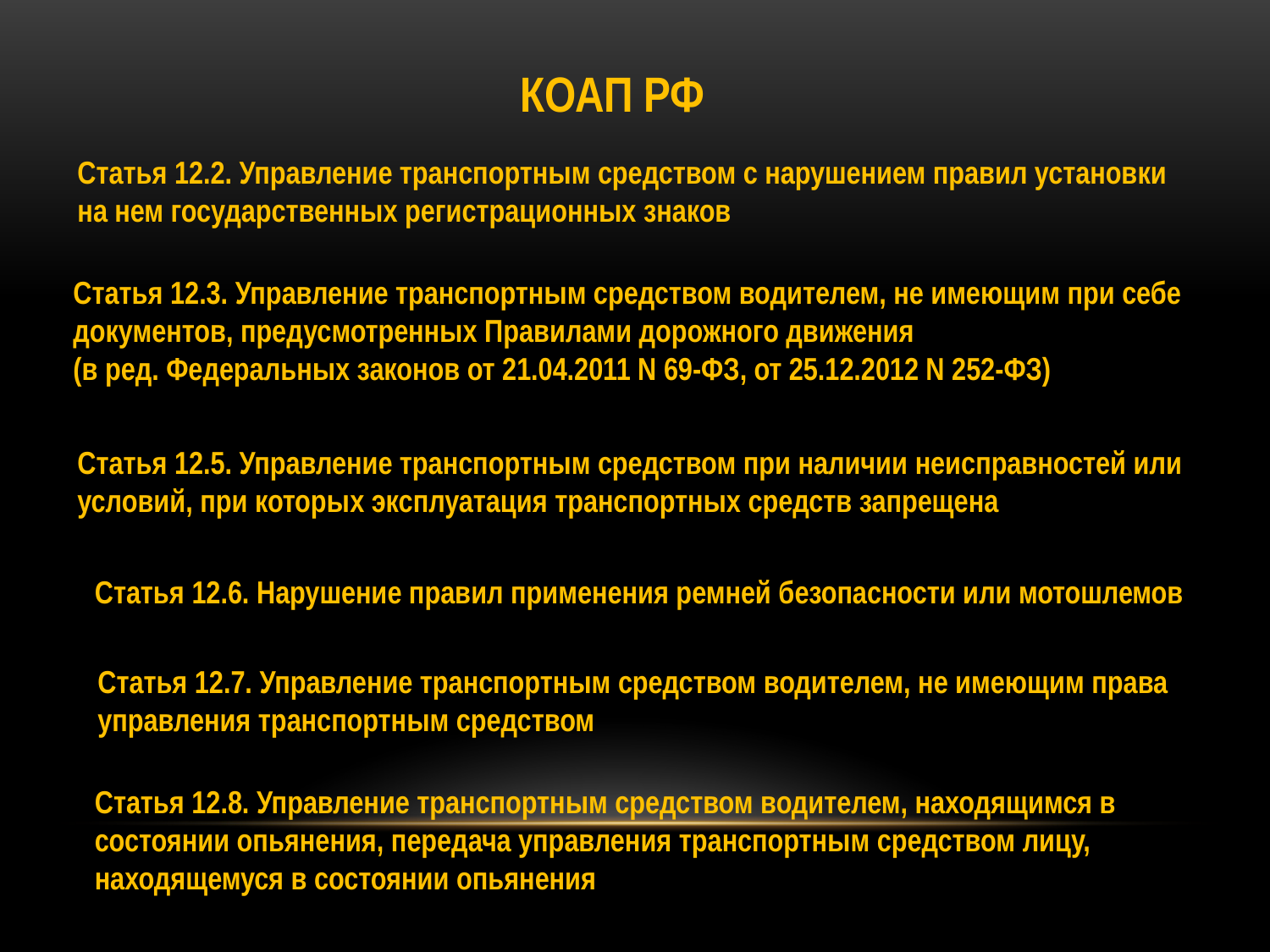

КОАП РФ
Статья 12.2. Управление транспортным средством с нарушением правил установки на нем государственных регистрационных знаков
Статья 12.3. Управление транспортным средством водителем, не имеющим при себе документов, предусмотренных Правилами дорожного движения
(в ред. Федеральных законов от 21.04.2011 N 69-ФЗ, от 25.12.2012 N 252-ФЗ)
Статья 12.5. Управление транспортным средством при наличии неисправностей или условий, при которых эксплуатация транспортных средств запрещена
Статья 12.6. Нарушение правил применения ремней безопасности или мотошлемов
Статья 12.7. Управление транспортным средством водителем, не имеющим права управления транспортным средством
Статья 12.8. Управление транспортным средством водителем, находящимся в состоянии опьянения, передача управления транспортным средством лицу, находящемуся в состоянии опьянения